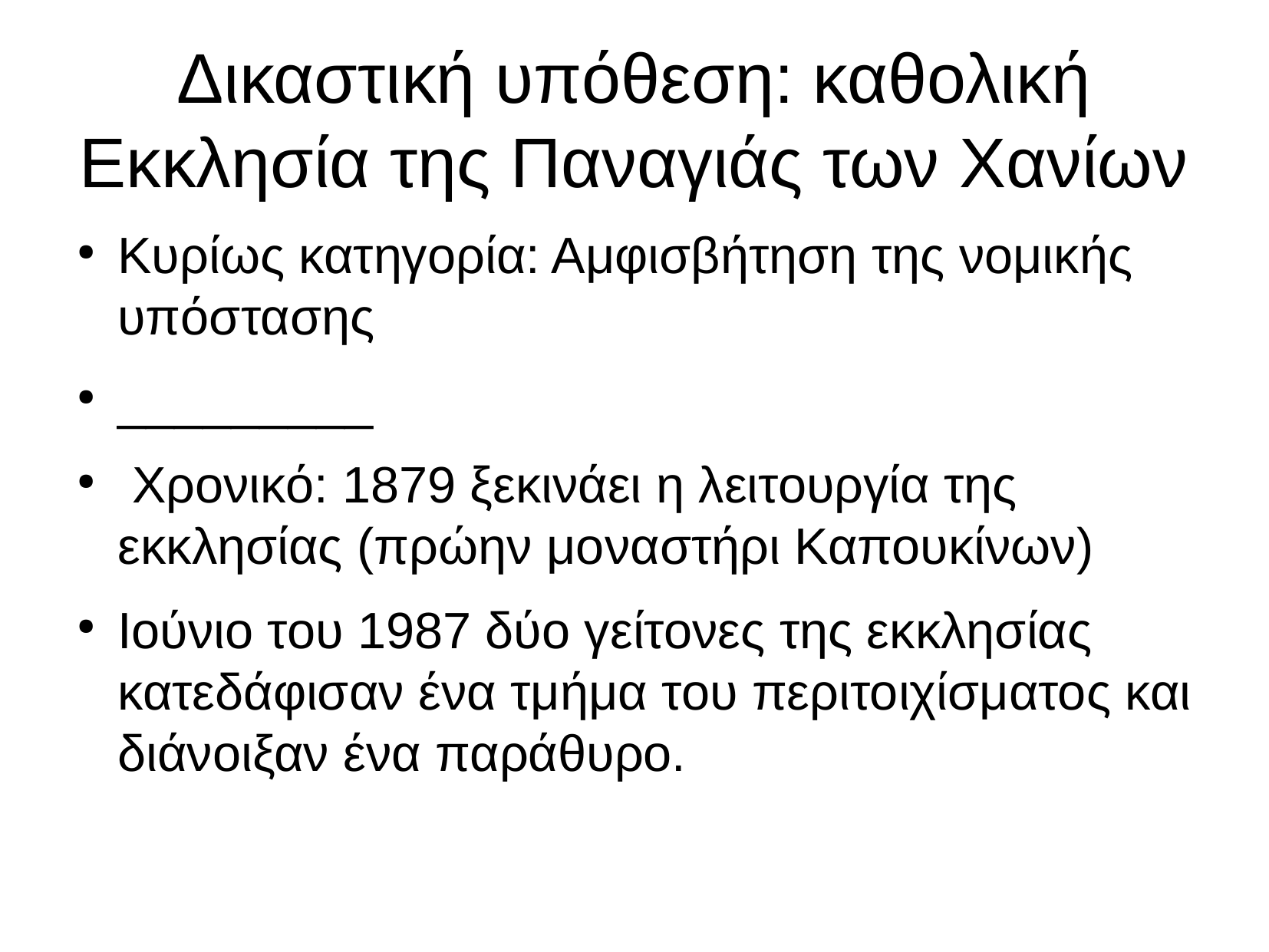

Δικαστική υπόθεση: καθολική Εκκλησία της Παναγιάς των Χανίων
Κυρίως κατηγορία: Αμφισβήτηση της νομικής υπόστασης
_________
 Χρονικό: 1879 ξεκινάει η λειτουργία της εκκλησίας (πρώην μοναστήρι Καπουκίνων)
Ιούνιο του 1987 δύο γείτονες της εκκλησίας κατεδάφισαν ένα τμήμα του περιτοιχίσματος και διάνοιξαν ένα παράθυρο.